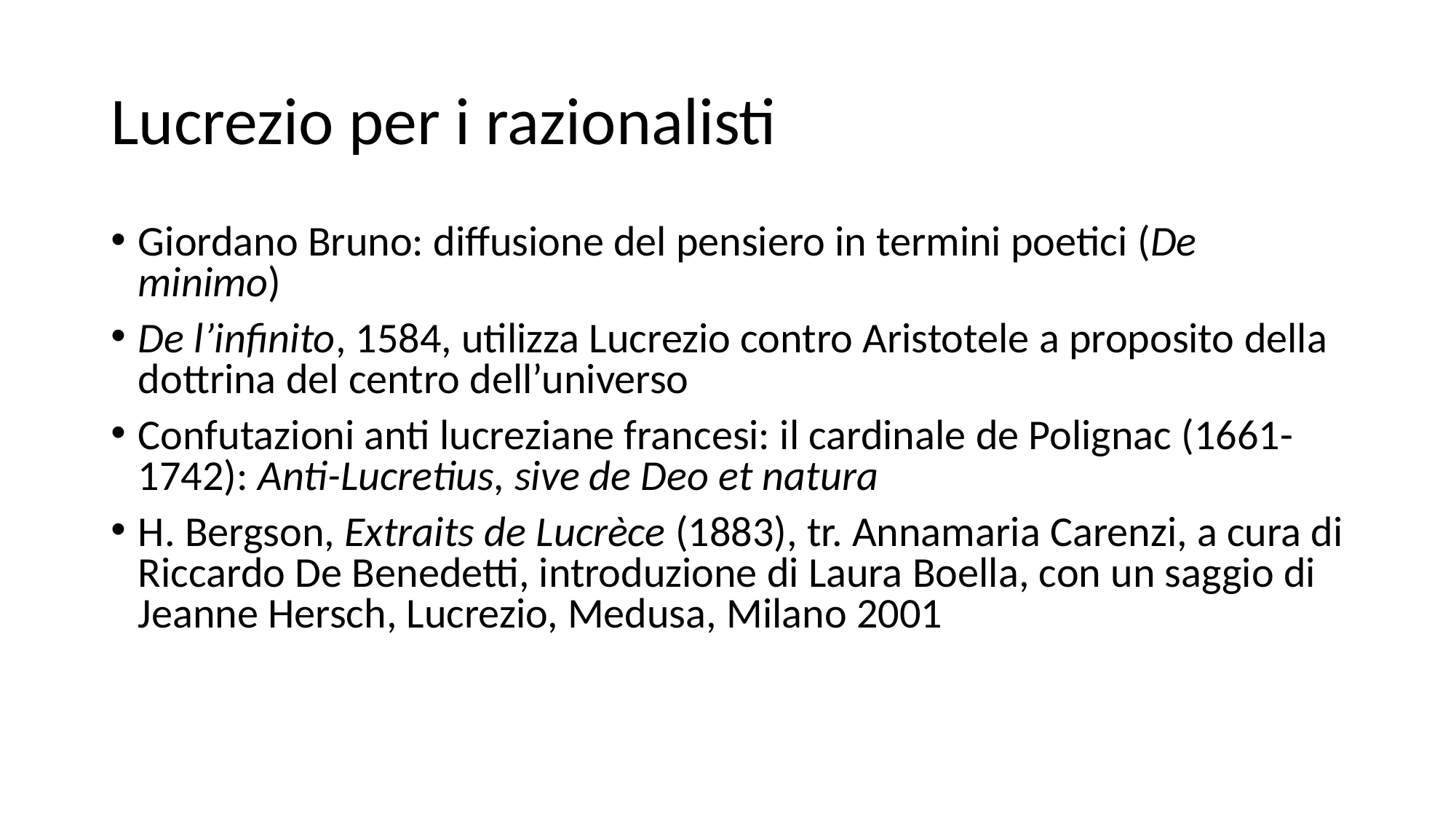

# Lucrezio per i razionalisti
Giordano Bruno: diffusione del pensiero in termini poetici (De minimo)
De l’infinito, 1584, utilizza Lucrezio contro Aristotele a proposito della dottrina del centro dell’universo
Confutazioni anti lucreziane francesi: il cardinale de Polignac (1661-1742): Anti-Lucretius, sive de Deo et natura
H. Bergson, Extraits de Lucrèce (1883), tr. Annamaria Carenzi, a cura di Riccardo De Benedetti, introduzione di Laura Boella, con un saggio di Jeanne Hersch, Lucrezio, Medusa, Milano 2001